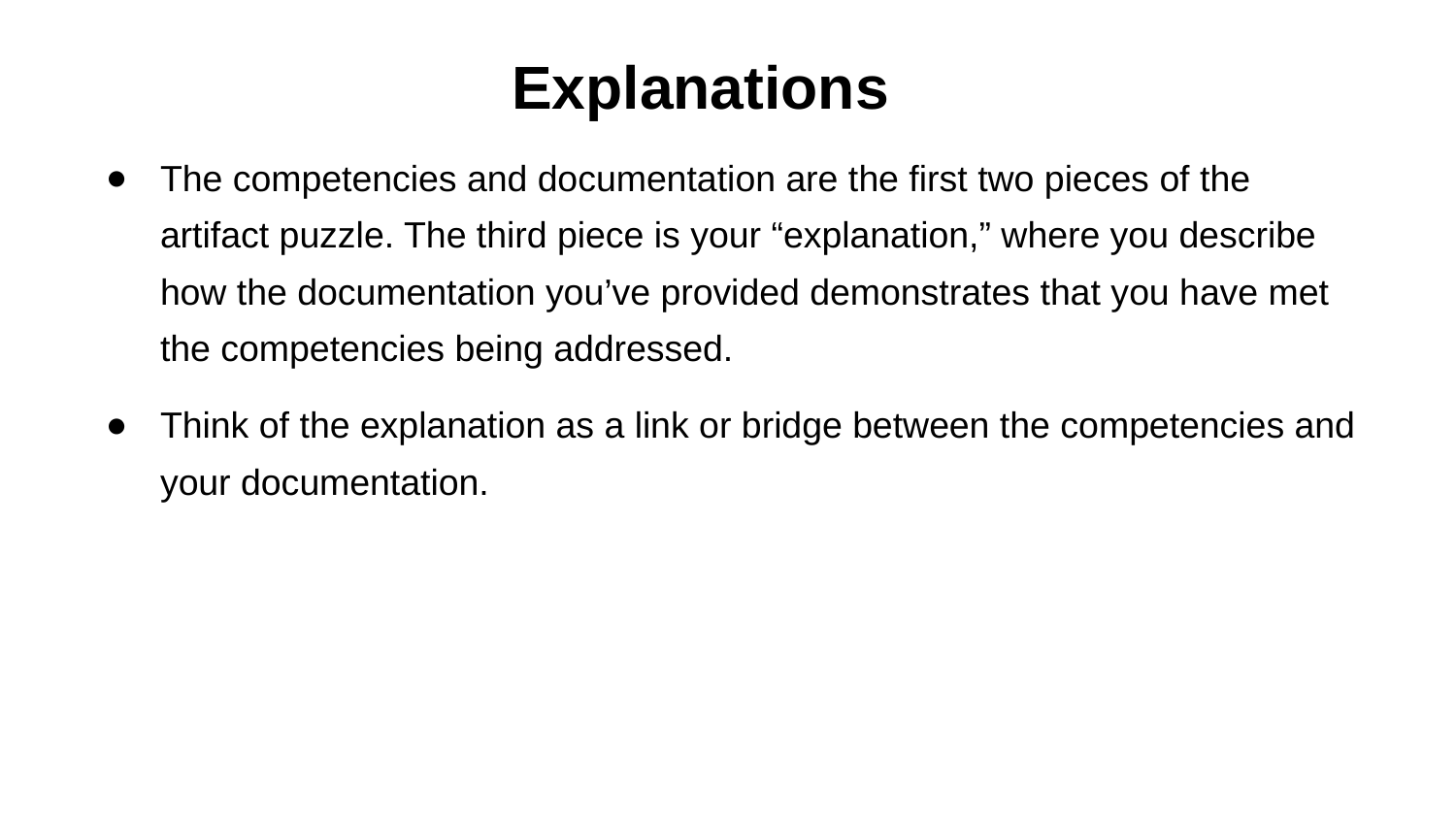

# Explanations
The competencies and documentation are the first two pieces of the artifact puzzle. The third piece is your “explanation,” where you describe how the documentation you’ve provided demonstrates that you have met the competencies being addressed.
Think of the explanation as a link or bridge between the competencies and your documentation.